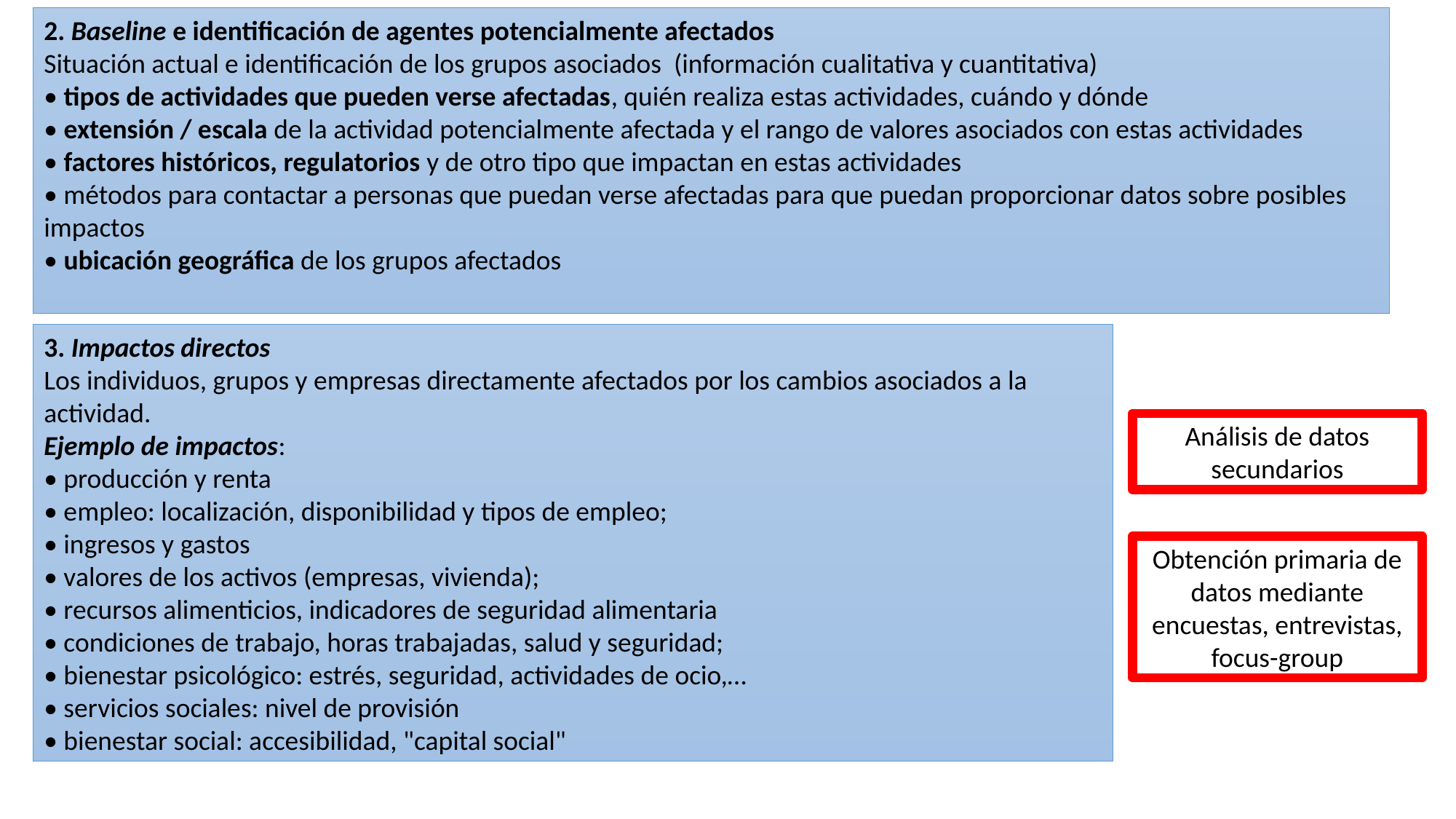

2. Baseline e identificación de agentes potencialmente afectados
Situación actual e identificación de los grupos asociados  (información cualitativa y cuantitativa)
• tipos de actividades que pueden verse afectadas, quién realiza estas actividades, cuándo y dónde
• extensión / escala de la actividad potencialmente afectada y el rango de valores asociados con estas actividades
• factores históricos, regulatorios y de otro tipo que impactan en estas actividades
• métodos para contactar a personas que puedan verse afectadas para que puedan proporcionar datos sobre posibles impactos
• ubicación geográfica de los grupos afectados
3. Impactos directos
Los individuos, grupos y empresas directamente afectados por los cambios asociados a la actividad.
Ejemplo de impactos:
• producción y renta
• empleo: localización, disponibilidad y tipos de empleo;
• ingresos y gastos
• valores de los activos (empresas, vivienda);
• recursos alimenticios, indicadores de seguridad alimentaria
• condiciones de trabajo, horas trabajadas, salud y seguridad;
• bienestar psicológico: estrés, seguridad, actividades de ocio,…
• servicios sociales: nivel de provisión
• bienestar social: accesibilidad, "capital social"
Análisis de datos secundarios
Obtención primaria de datos mediante encuestas, entrevistas, focus-group